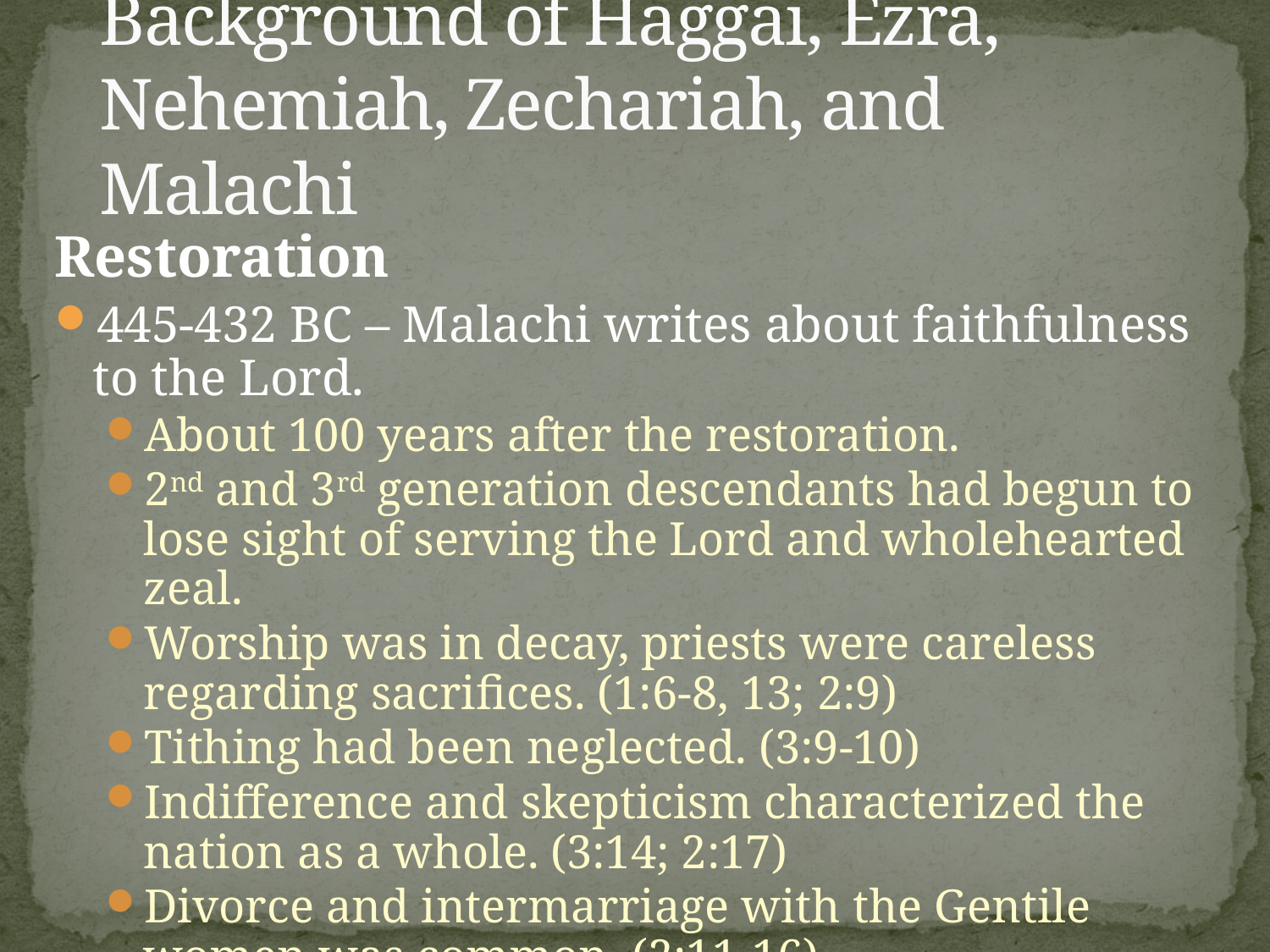

# Background of Haggai, Ezra, Nehemiah, Zechariah, and Malachi
Restoration
445-432 BC – Malachi writes about faithfulness to the Lord.
About 100 years after the restoration.
2nd and 3rd generation descendants had begun to lose sight of serving the Lord and wholehearted zeal.
Worship was in decay, priests were careless regarding sacrifices. (1:6-8, 13; 2:9)
Tithing had been neglected. (3:9-10)
Indifference and skepticism characterized the nation as a whole. (3:14; 2:17)
Divorce and intermarriage with the Gentile women was common. (2:11-16)